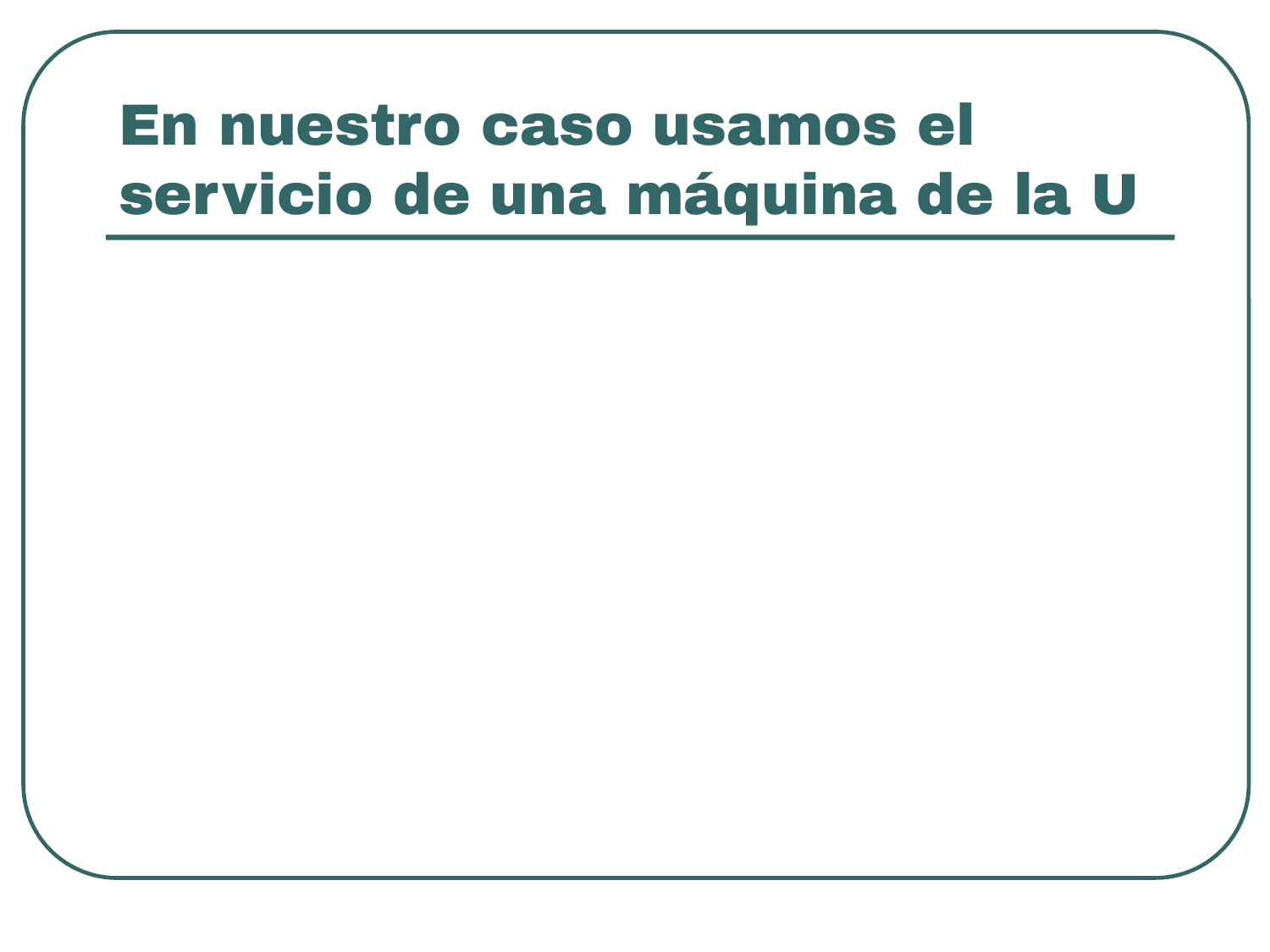

# En nuestro caso usamos el servicio de una máquina de la U